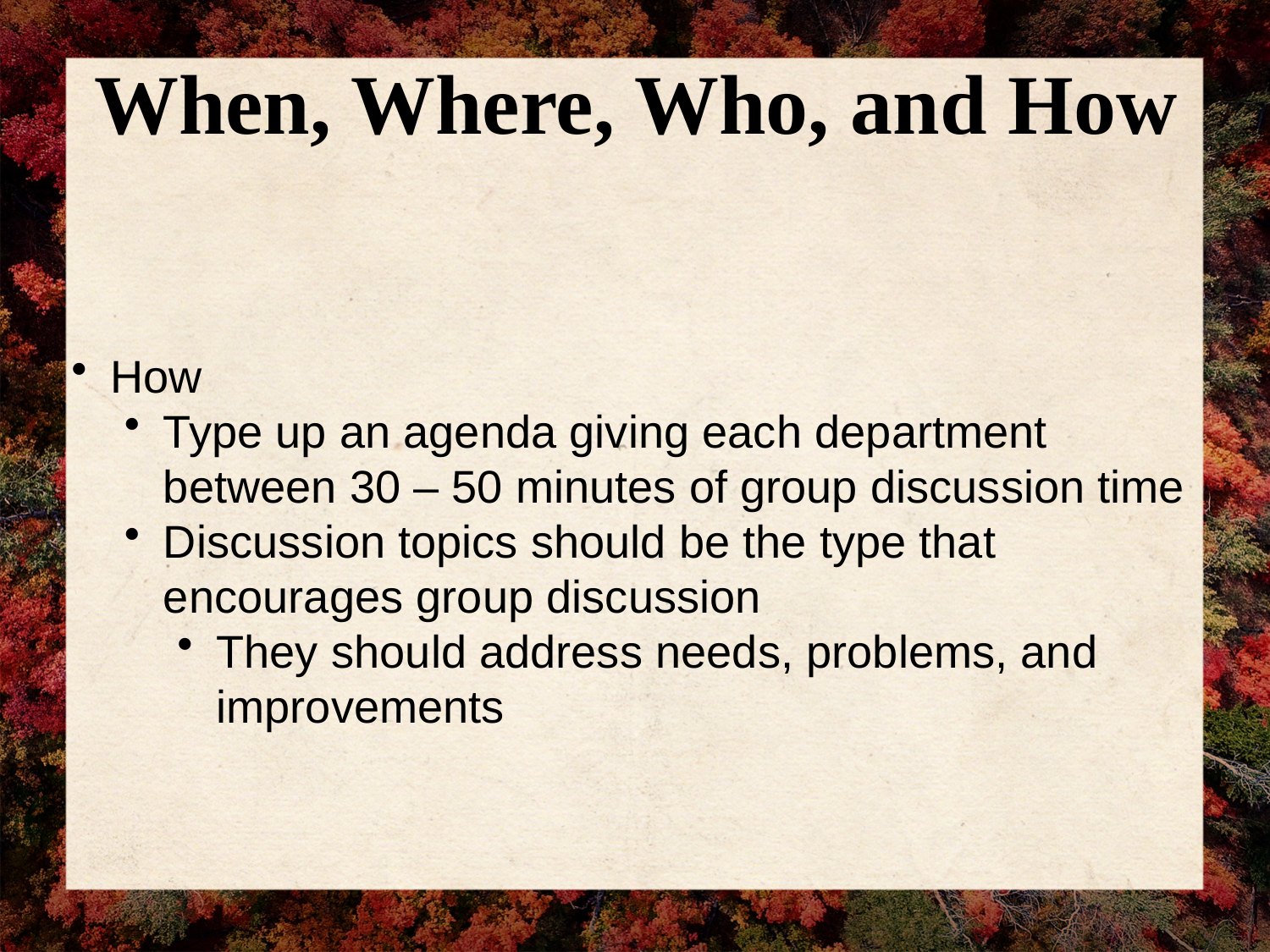

When, Where, Who, and How
How
Type up an agenda giving each department between 30 – 50 minutes of group discussion time
Discussion topics should be the type that encourages group discussion
They should address needs, problems, and improvements